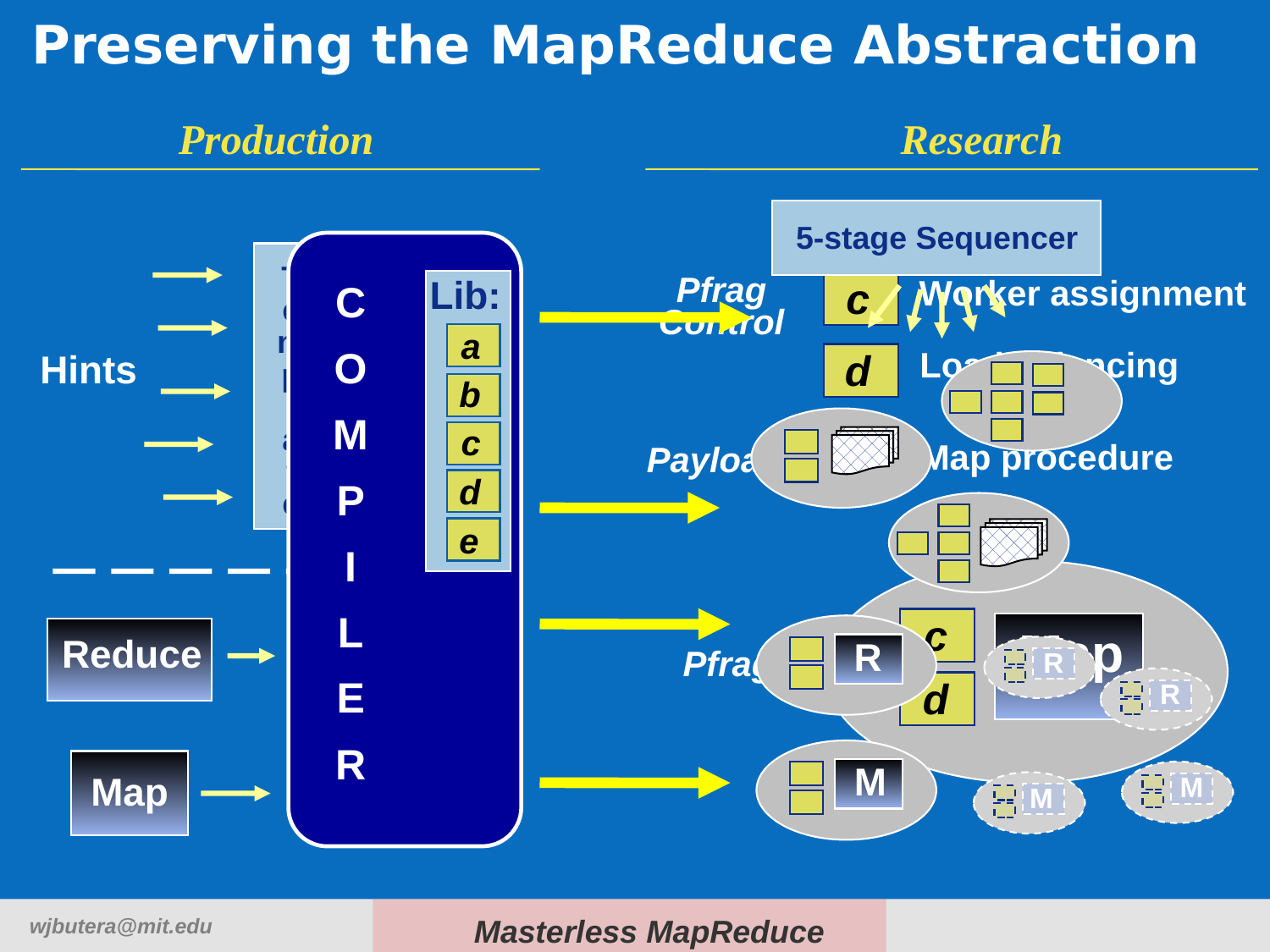

# Preserving the MapReduce Abstraction
Production
Research

5-stage Sequencer

R

R

R

M

M

M

C
O
M
P
I
L
E
R
Lib:

a

b

c

d

e

T
e
m
p
l
a
t
e
M
a
s
t
e
r

Worker assignment
c

Pfrag
Control
Load balancing
d

Map procedure
Payload
Map

Pfrag

Hints

c
Map
d

Reduce

Map